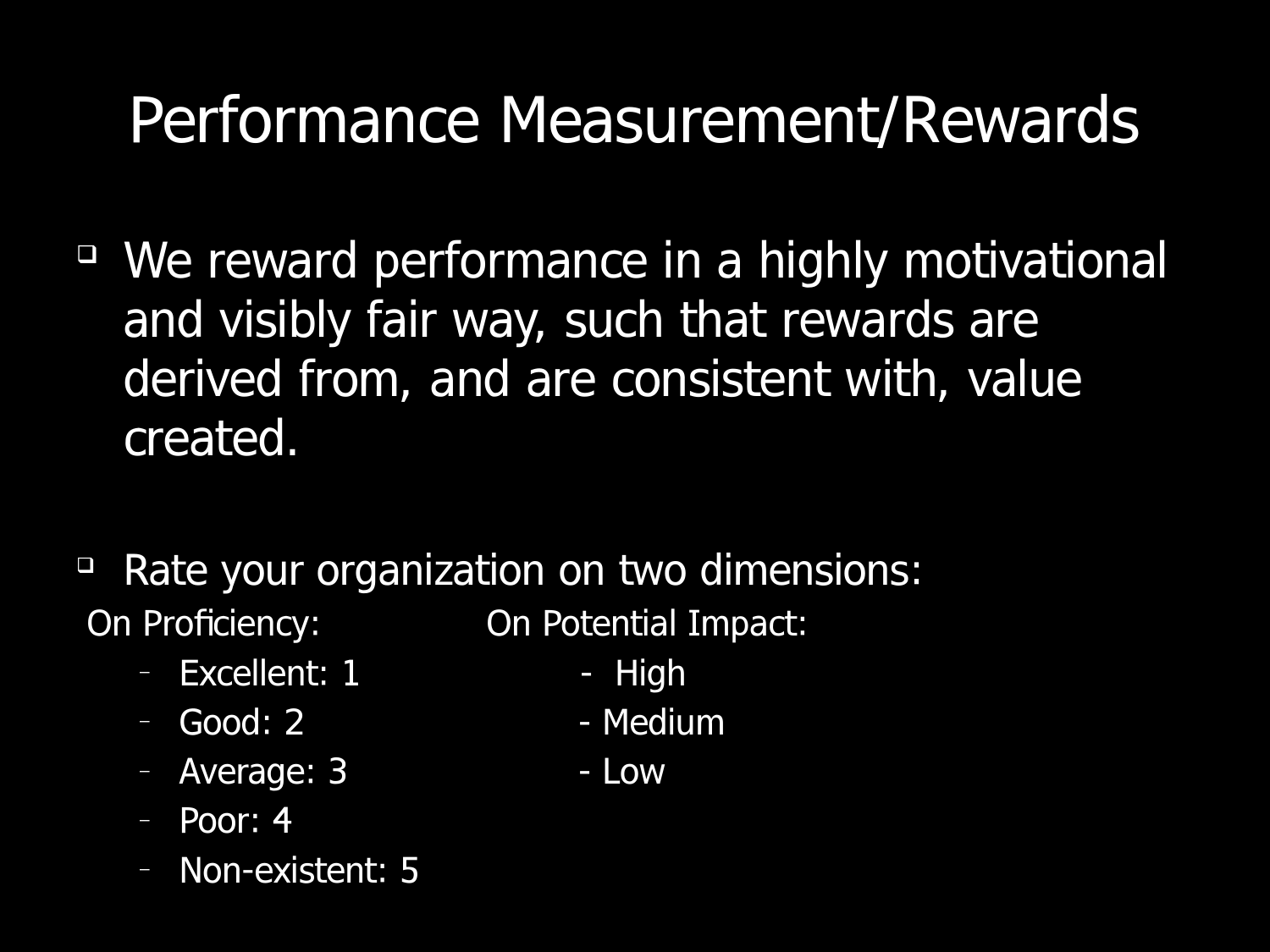

# Performance Measurement/Rewards
We reward performance in a highly motivational and visibly fair way, such that rewards are derived from, and are consistent with, value created.

Rate your organization on two dimensions:
 On Proficiency:               On Potential Impact:
Excellent: 1                    -  High
Good: 2                         - Medium
Average: 3                     - Low
Poor: 4
Non-existent: 5